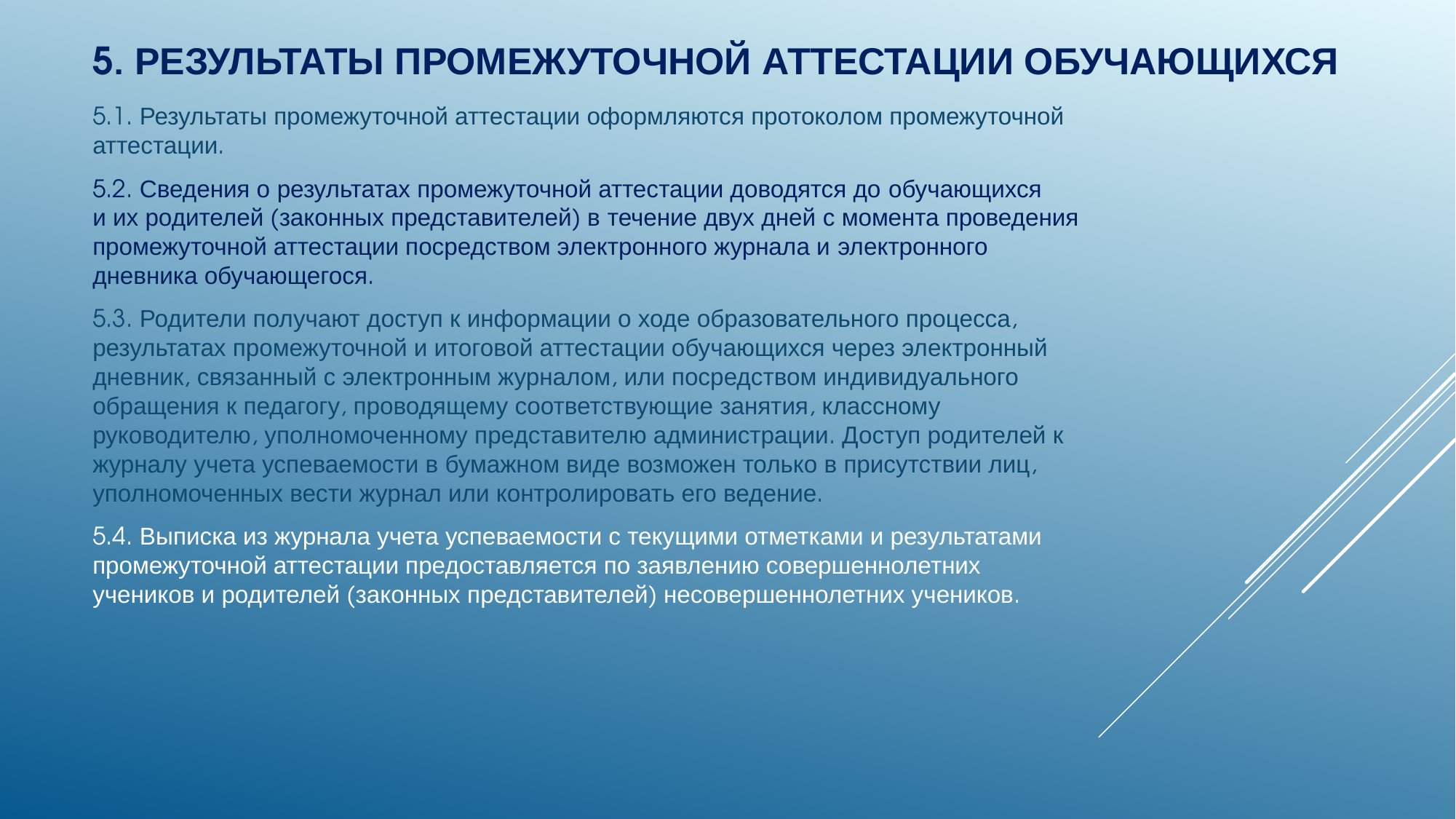

# 5. РЕЗУЛЬТАТЫ ПРОМЕЖУТОЧНОЙ АТТЕСТАЦИИ ОБУЧАЮЩИХСЯ
5.1. Результаты промежуточной аттестации оформляются протоколом промежуточной аттестации.
5.2. Сведения о результатах промежуточной аттестации доводятся до обучающихся и их родителей (законных представителей) в течение двух дней с момента проведения промежуточной аттестации посредством электронного журнала и электронного дневника обучающегося.
5.3. Родители получают доступ к информации о ходе образовательного процесса, результатах промежуточной и итоговой аттестации обучающихся через электронный дневник, связанный с электронным журналом, или посредством индивидуального обращения к педагогу, проводящему соответствующие занятия, классному руководителю, уполномоченному представителю администрации. Доступ родителей к журналу учета успеваемости в бумажном виде возможен только в присутствии лиц, уполномоченных вести журнал или контролировать его ведение.
5.4. Выписка из журнала учета успеваемости с текущими отметками и результатами промежуточной аттестации предоставляется по заявлению совершеннолетних учеников и родителей (законных представителей) несовершеннолетних учеников.